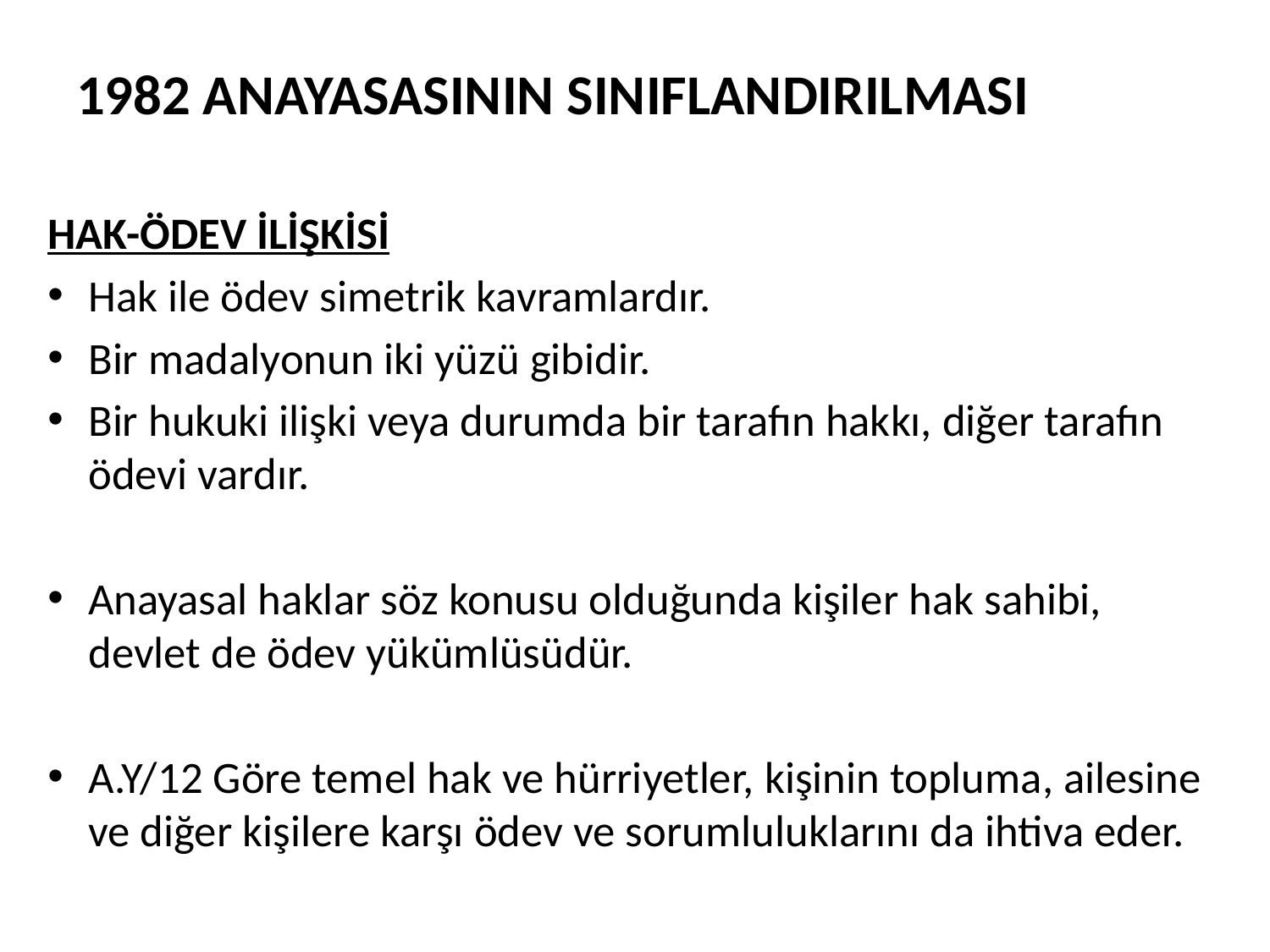

# 1982 ANAYASASININ SINIFLANDIRILMASI

HAK-ÖDEV İLİŞKİSİ
Hak ile ödev simetrik kavramlardır.
Bir madalyonun iki yüzü gibidir.
Bir hukuki ilişki veya durumda bir tarafın hakkı, diğer tarafın ödevi vardır.

Anayasal haklar söz konusu olduğunda kişiler hak sahibi, devlet de ödev yükümlüsüdür.

A.Y/12 Göre temel hak ve hürriyetler, kişinin topluma, ailesine ve diğer kişilere karşı ödev ve sorumluluklarını da ihtiva eder.